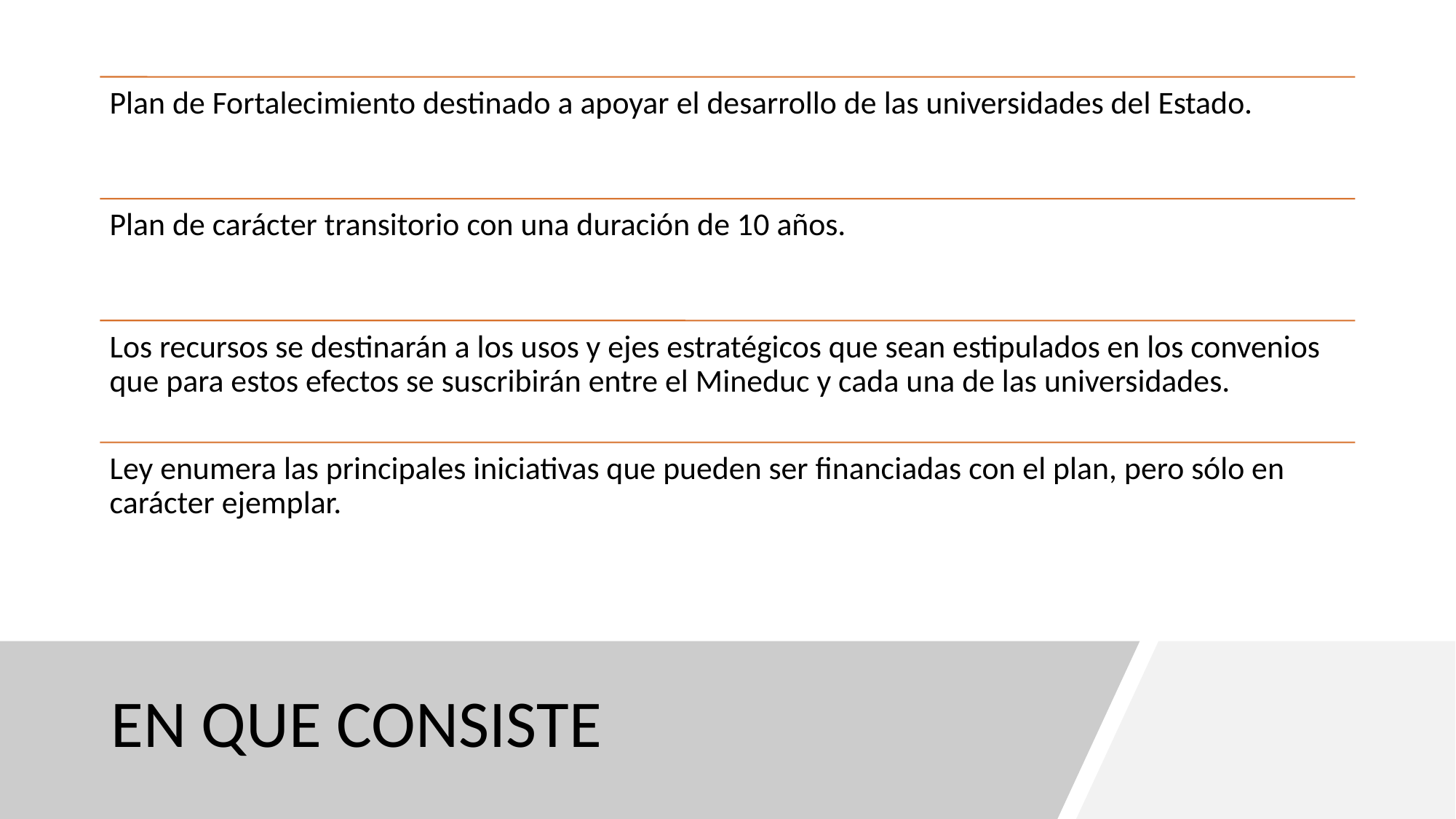

Plan de Fortalecimiento destinado a apoyar el desarrollo de las universidades del Estado.
Plan de carácter transitorio con una duración de 10 años.
Los recursos se destinarán a los usos y ejes estratégicos que sean estipulados en los convenios que para estos efectos se suscribirán entre el Mineduc y cada una de las universidades.
Ley enumera las principales iniciativas que pueden ser financiadas con el plan, pero sólo en carácter ejemplar.

# EN QUE CONSISTE